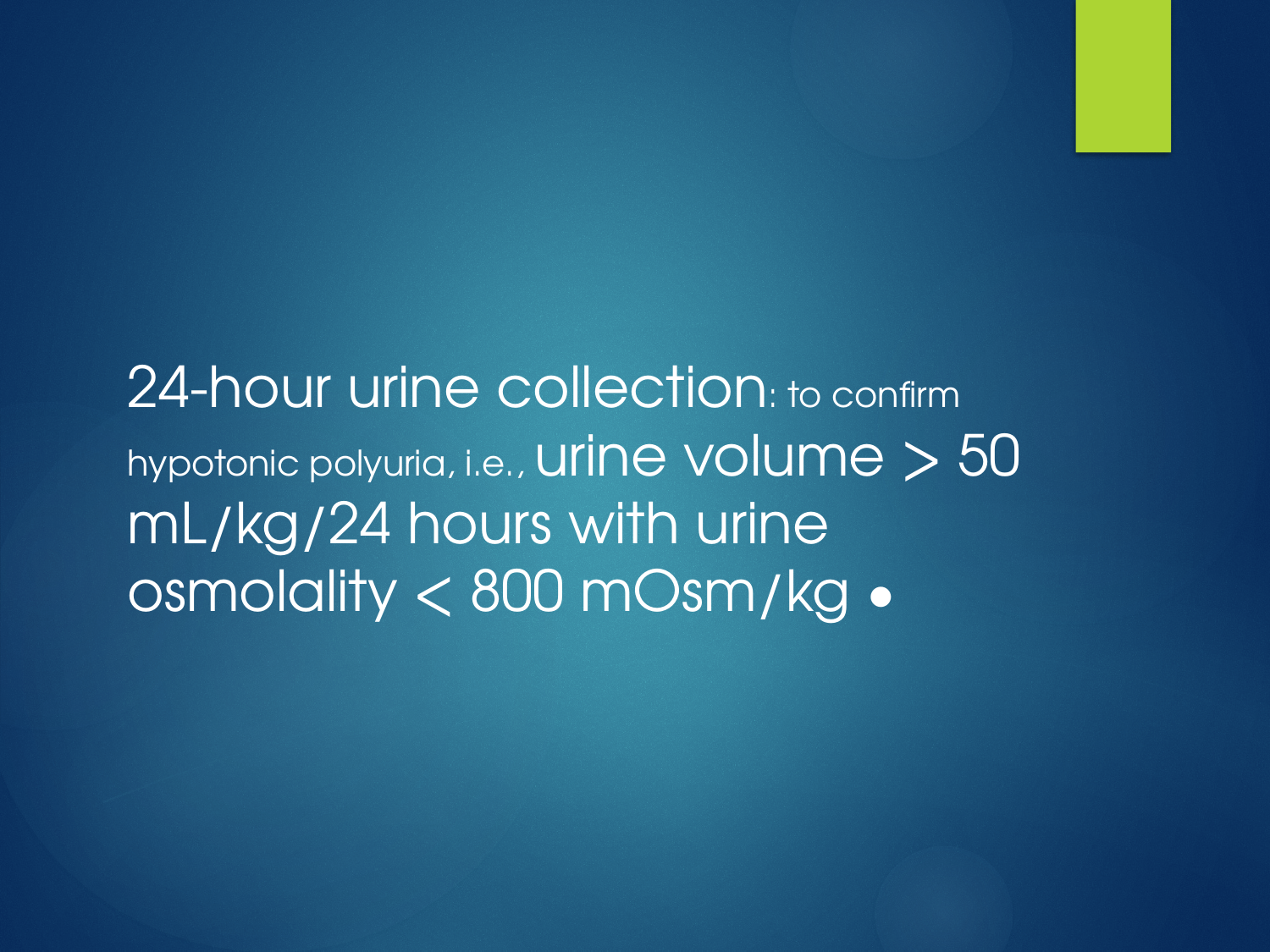

#

24-hour urine collection: to confirm hypotonic polyuria, i.e., urine volume > 50 mL/kg/24 hours with urine osmolality < 800 mOsm/kg •